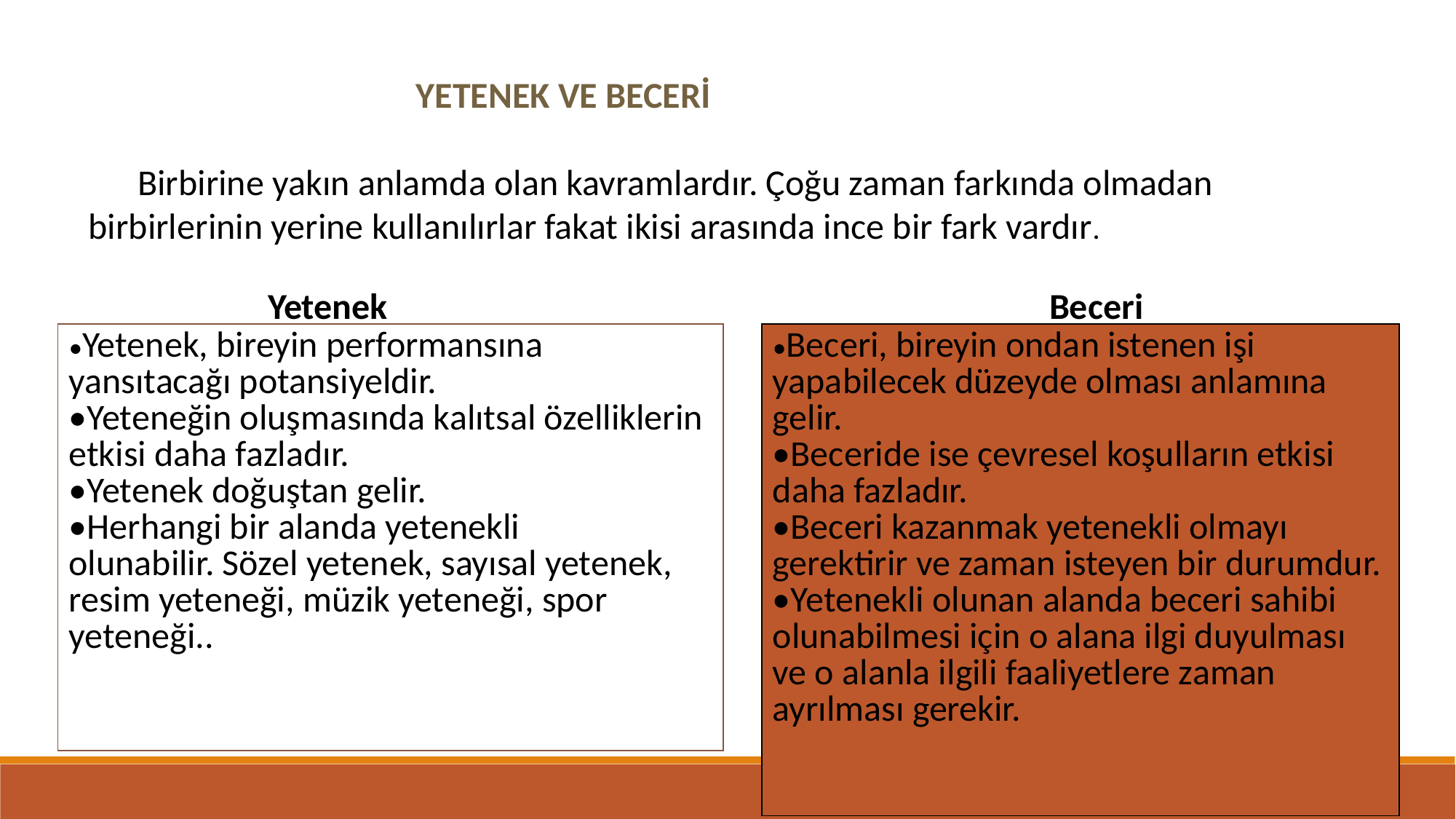

YETENEK VE BECERİ

      Birbirine yakın anlamda olan kavramlardır. Çoğu zaman farkında olmadan birbirlerinin yerine kullanılırlar fakat ikisi arasında ince bir fark vardır.

                             Yetenek                                                                                                          Beceri

| •Yetenek, bireyin performansına yansıtacağı potansiyeldir. •Yeteneğin oluşmasında kalıtsal özelliklerin etkisi daha fazladır. •Yetenek doğuştan gelir. •Herhangi bir alanda yetenekli olunabilir. Sözel yetenek, sayısal yetenek, resim yeteneği, müzik yeteneği, spor yeteneği.. |
| --- |
| •Beceri, bireyin ondan istenen işi yapabilecek düzeyde olması anlamına gelir. •Beceride ise çevresel koşulların etkisi daha fazladır. •Beceri kazanmak yetenekli olmayı gerektirir ve zaman isteyen bir durumdur. •Yetenekli olunan alanda beceri sahibi olunabilmesi için o alana ilgi duyulması ve o alanla ilgili faaliyetlere zaman ayrılması gerekir. |
| --- |